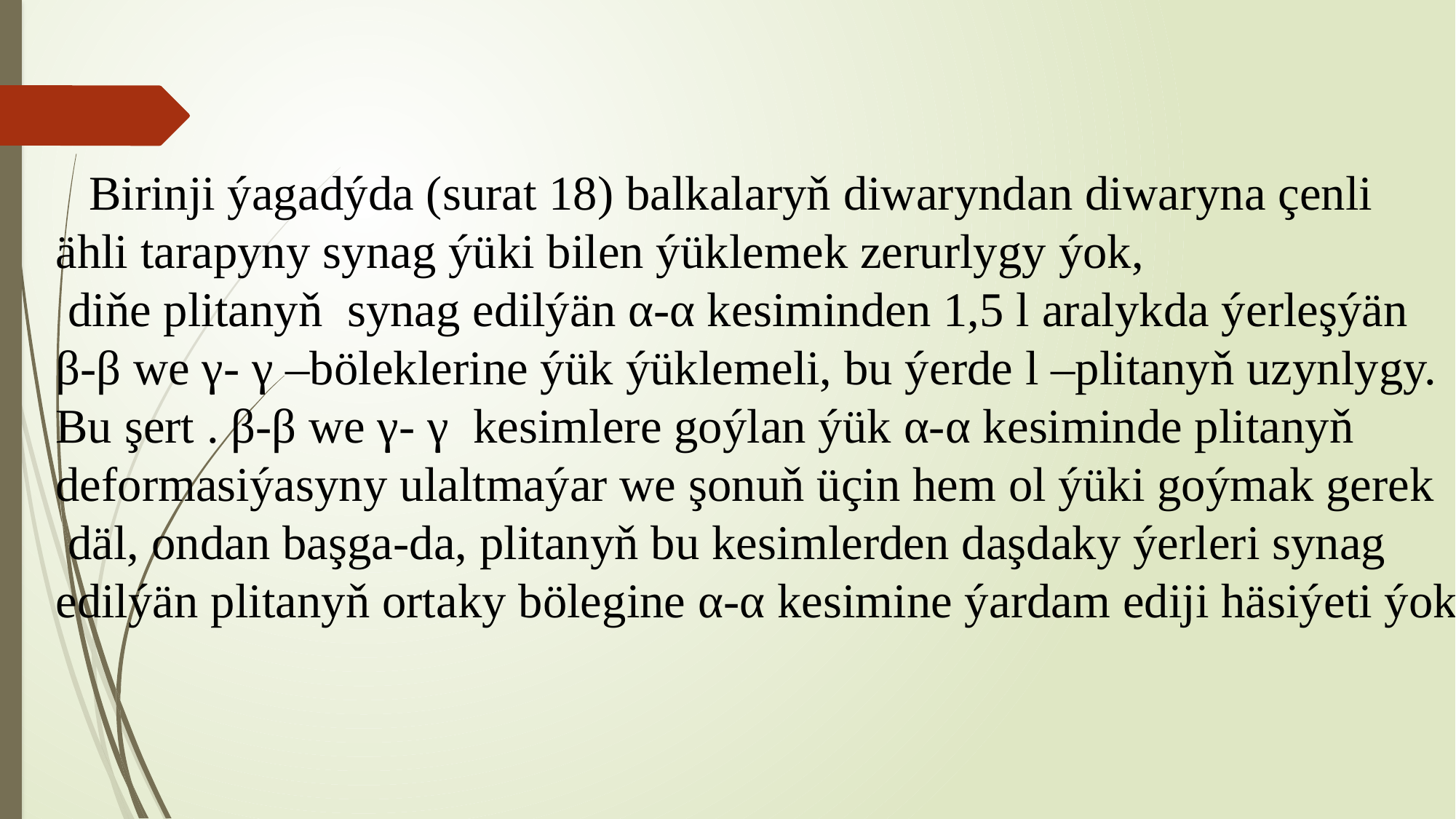

# Birinji ýagadýda (surat 18) balkalaryň diwaryndan diwaryna çenli ähli tarapyny synag ýüki bilen ýüklemek zerurlygy ýok, diňe plitanyň  synag edilýän α-α kesiminden 1,5 l aralykda ýerleşýän β-β we γ- γ –böleklerine ýük ýüklemeli, bu ýerde l –plitanyň uzynlygy. Bu şert . β-β we γ- γ  kesimlere goýlan ýük α-α kesiminde plitanyň deformasiýasyny ulaltmaýar we şonuň üçin hem ol ýüki goýmak gerek däl, ondan başga-da, plitanyň bu kesimlerden daşdaky ýerleri synag edilýän plitanyň ortaky bölegine α-α kesimine ýardam ediji häsiýeti ýok.